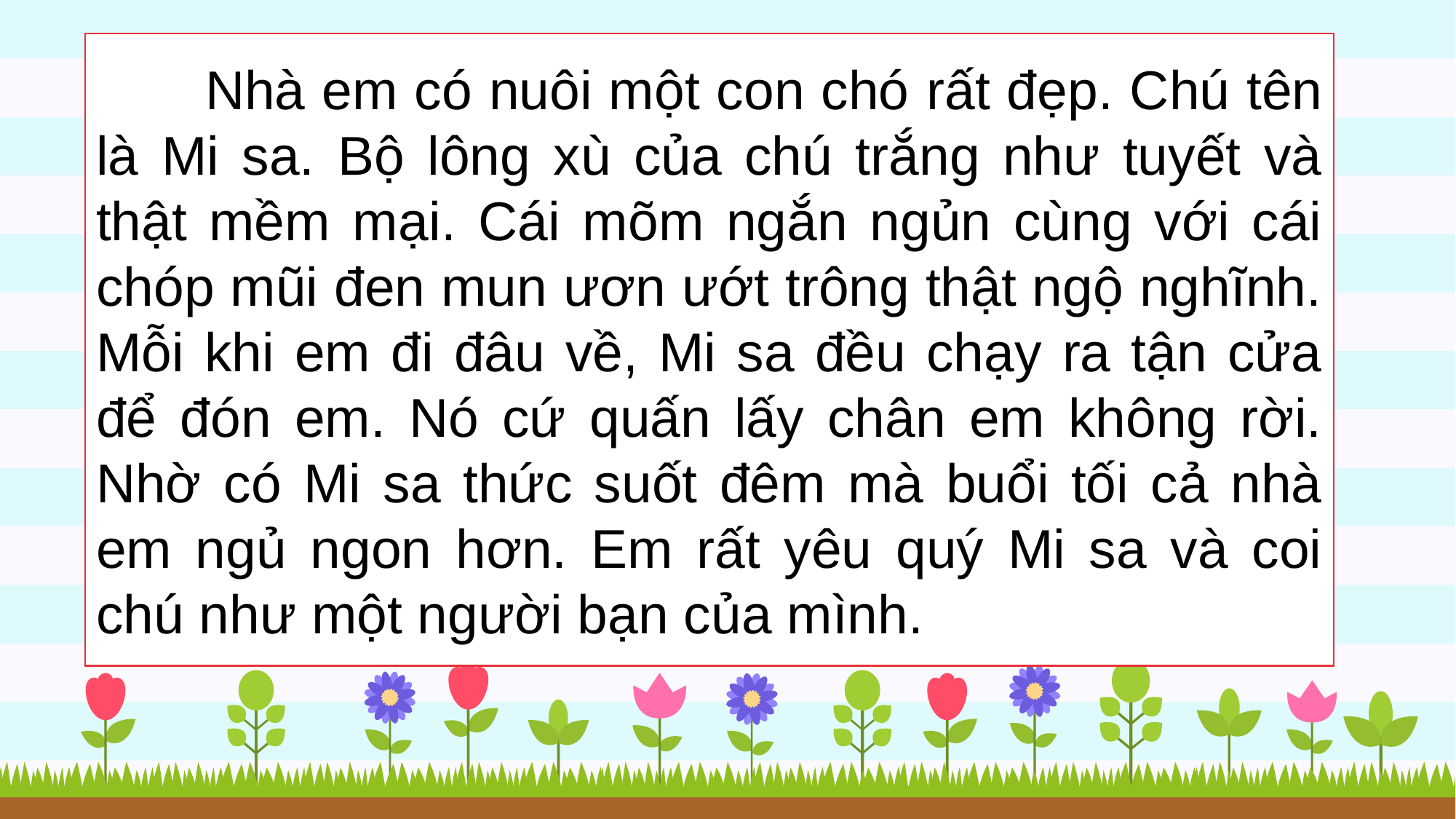

Nhà em có nuôi một con chó rất đẹp. Chú tên là Mi sa. Bộ lông xù của chú trắng như tuyết và thật mềm mại. Cái mõm ngắn ngủn cùng với cái chóp mũi đen mun ươn ướt trông thật ngộ nghĩnh. Mỗi khi em đi đâu về, Mi sa đều chạy ra tận cửa để đón em. Nó cứ quấn lấy chân em không rời. Nhờ có Mi sa thức suốt đêm mà buổi tối cả nhà em ngủ ngon hơn. Em rất yêu quý Mi sa và coi chú như một người bạn của mình.
+ Em đã làm gì để bảo vệ môi trường
+ Em đã làm việc đó lúc nào ? Ở đâu ?
+ Em làm như thế nào ?
+ Ích lợi của việc làm đó là gì ?
+ Em cảm thấy thế nào khi làm việc đó ?